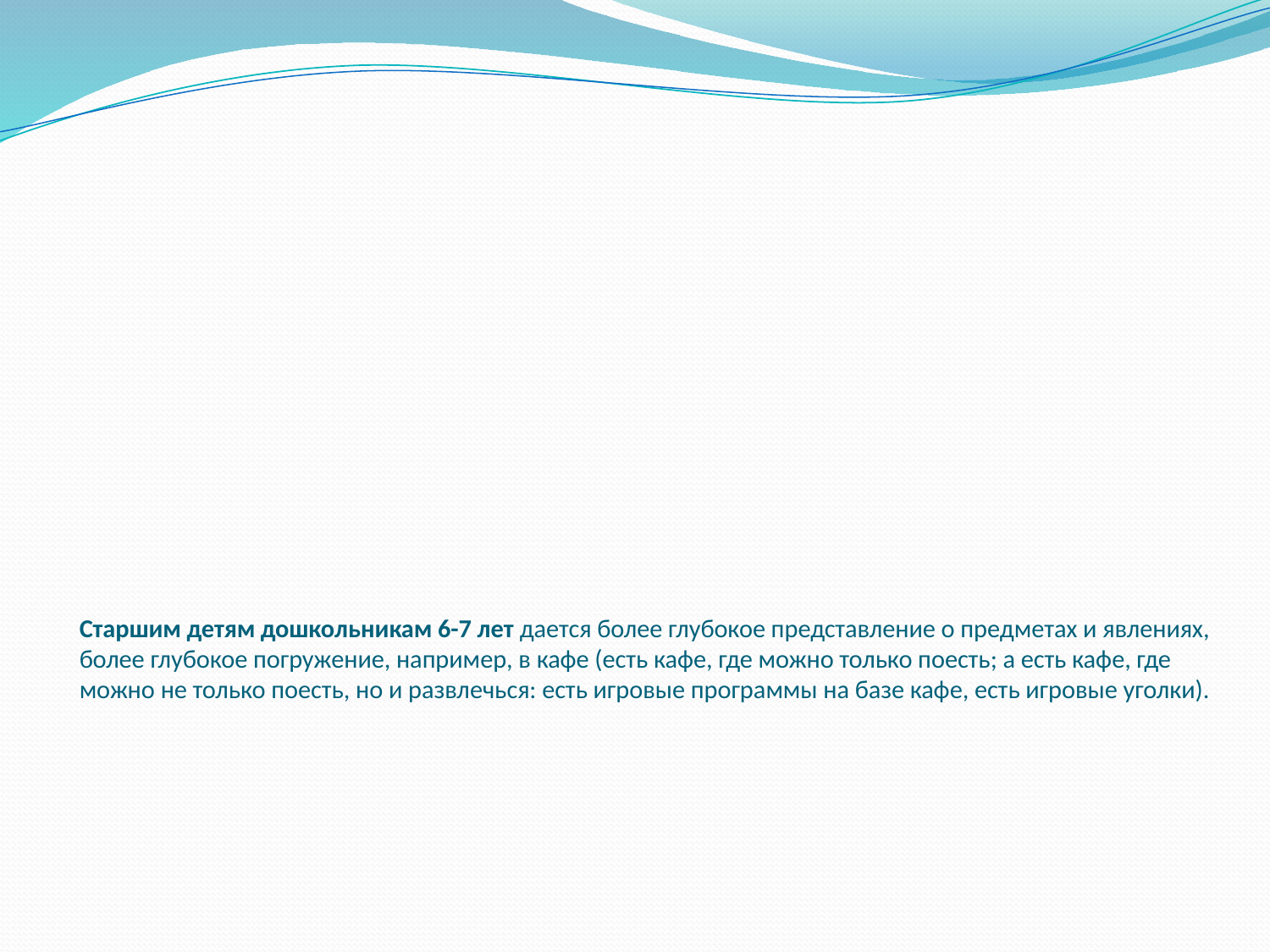

# Старшим детям дошкольникам 6-7 лет дается более глубокое представление о предметах и явлениях, более глубокое погружение, например, в кафе (есть кафе, где можно только поесть; а есть кафе, где можно не только поесть, но и развлечься: есть игровые программы на базе кафе, есть игровые уголки).